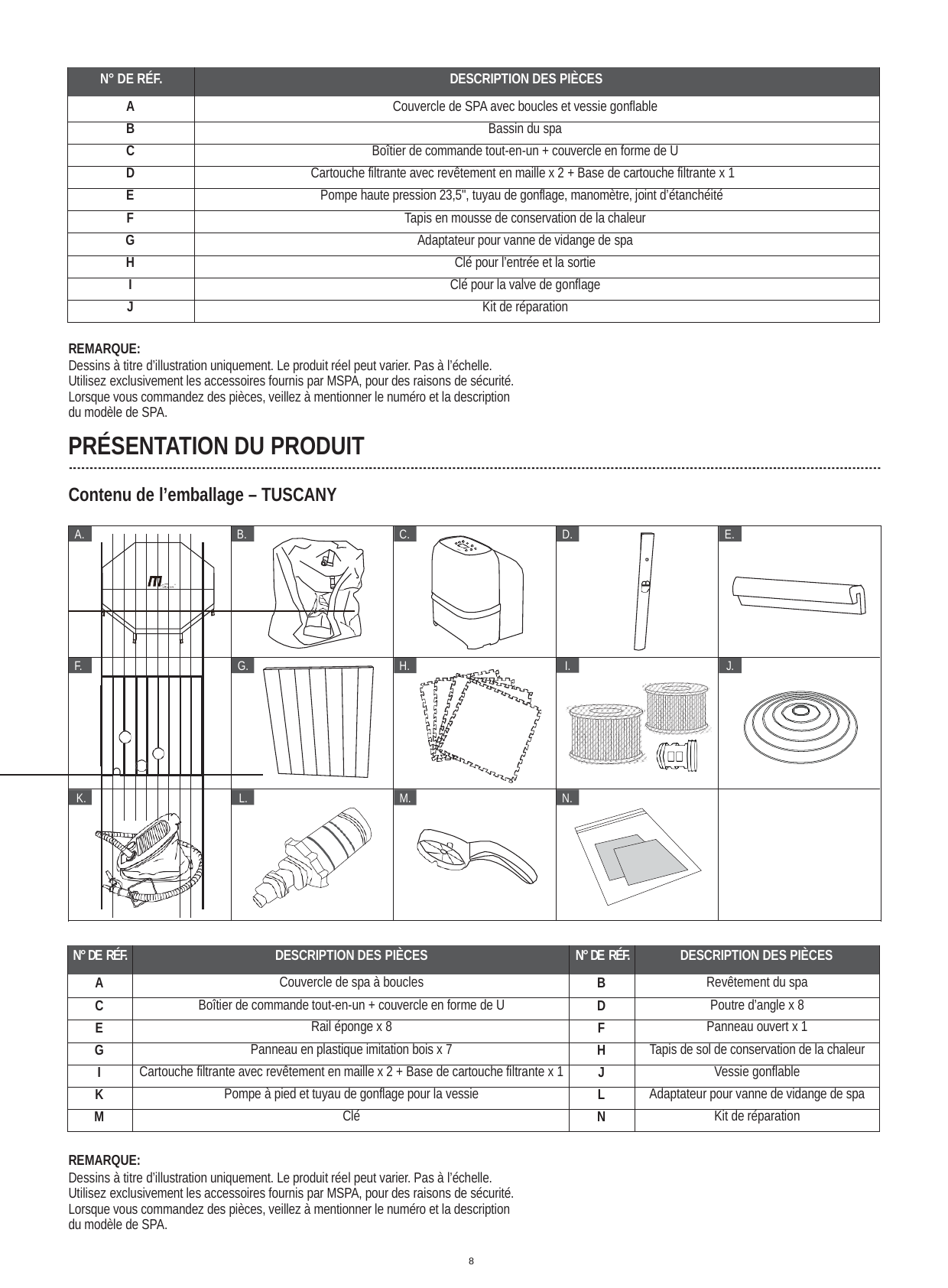

| N° DE RÉF. | DESCRIPTION DES PIÈCES |
| --- | --- |
| A | Couvercle de SPA avec boucles et vessie gonflable |
| B | Bassin du spa |
| C | Boîtier de commande tout-en-un + couvercle en forme de U |
| D | Cartouche filtrante avec revêtement en maille x 2 + Base de cartouche filtrante x 1 |
| E | Pompe haute pression 23,5", tuyau de gonflage, manomètre, joint d’étanchéité |
| F | Tapis en mousse de conservation de la chaleur |
| G | Adaptateur pour vanne de vidange de spa |
| H | Clé pour l’entrée et la sortie |
| I | Clé pour la valve de gonflage |
| J | Kit de réparation |
REMARQUE:
Dessins à titre d’illustration uniquement. Le produit réel peut varier. Pas à l’échelle.  Utilisez exclusivement les accessoires fournis par MSPA, pour des raisons de sécurité.
Lorsque vous commandez des pièces, veillez à mentionner le numéro et la description du modèle de SPA.
PRÉSENTATION DU PRODUIT
Contenu de l’emballage – TUSCANY

A.
B.
C.
D.
E.

®

F.
G.
H.
I.
J.

K.
L.
M.
N.

| N° DE RÉF. | DESCRIPTION DES PIÈCES | N° DE RÉF. | DESCRIPTION DES PIÈCES |
| --- | --- | --- | --- |
| A | Couvercle de spa à boucles | B | Revêtement du spa |
| C | Boîtier de commande tout-en-un + couvercle en forme de U | D | Poutre d’angle x 8 |
| E | Rail éponge x 8 | F | Panneau ouvert x 1 |
| G | Panneau en plastique imitation bois x 7 | H | Tapis de sol de conservation de la chaleur |
| I | Cartouche filtrante avec revêtement en maille x 2 + Base de cartouche filtrante x 1 | J | Vessie gonflable |
| K | Pompe à pied et tuyau de gonflage pour la vessie | L | Adaptateur pour vanne de vidange de spa |
| M | Clé | N | Kit de réparation |
REMARQUE:
Dessins à titre d’illustration uniquement. Le produit réel peut varier. Pas à l’échelle.  Utilisez exclusivement les accessoires fournis par MSPA, pour des raisons de sécurité.
Lorsque vous commandez des pièces, veillez à mentionner le numéro et la description du modèle de SPA.
8